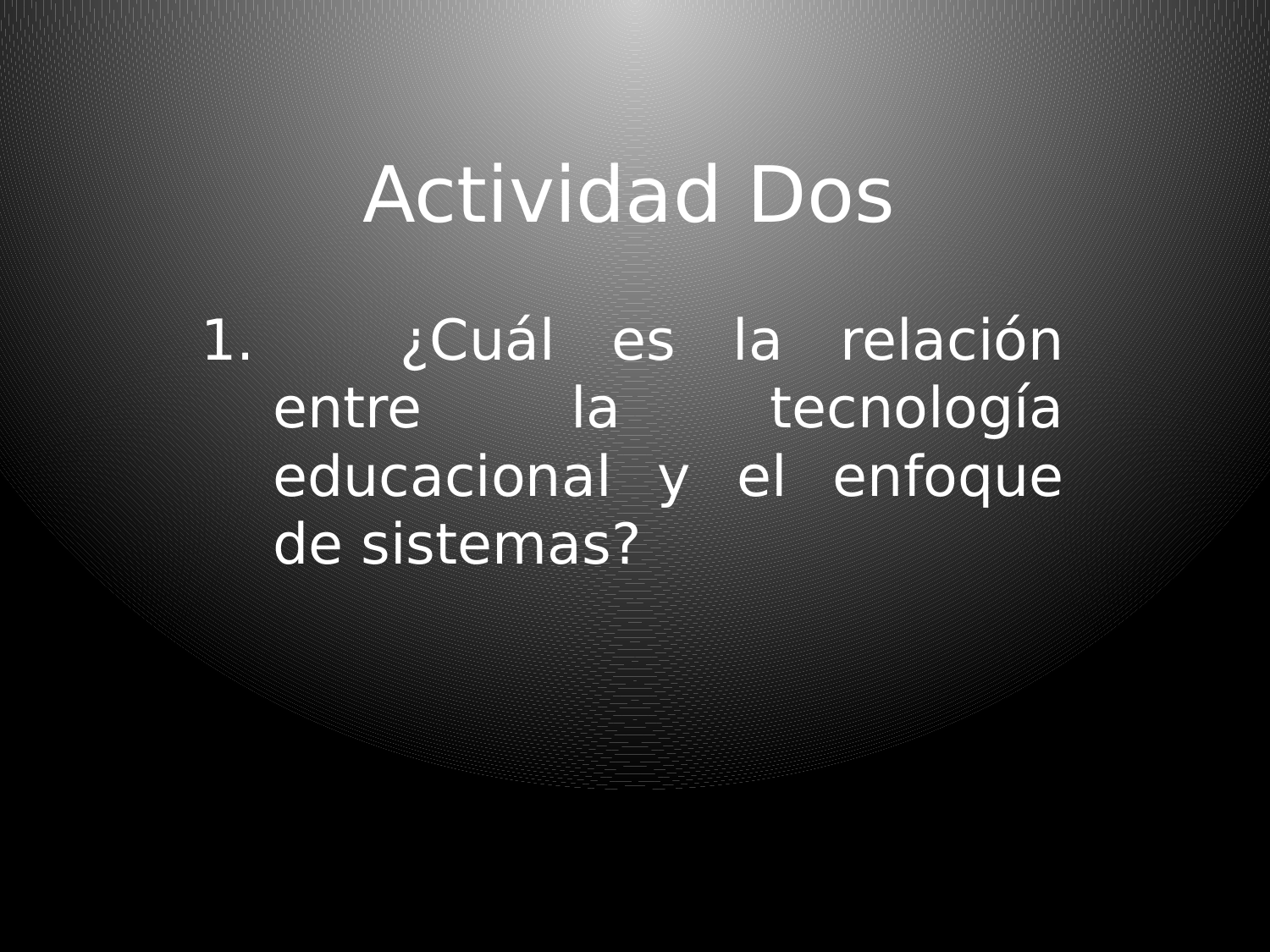

# Actividad Dos
	¿Cuál es la relación entre la tecnología educacional y el enfoque de sistemas?